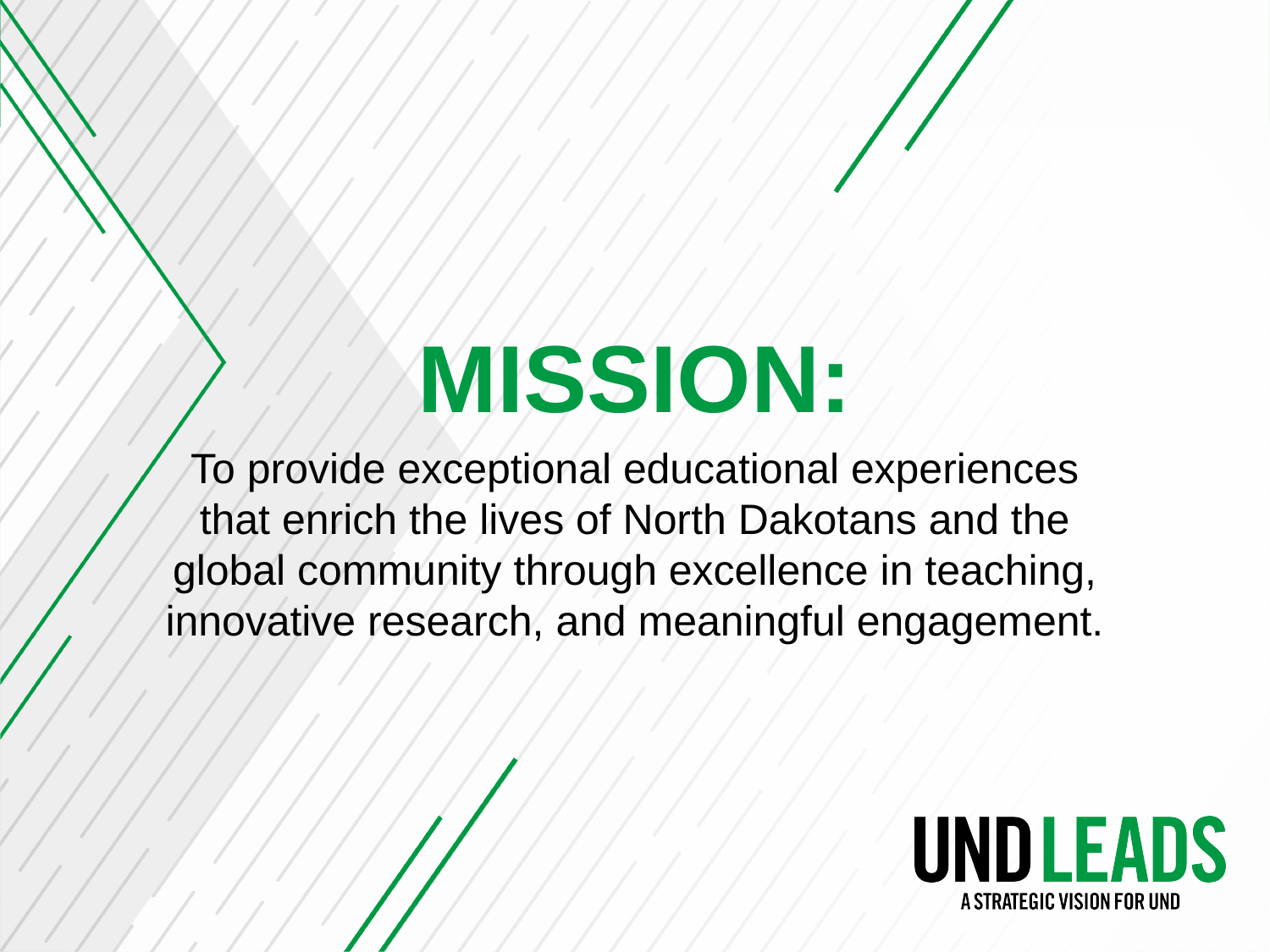

# MISSION:
To provide exceptional educational experiences that enrich the lives of North Dakotans and the global community through excellence in teaching, innovative research, and meaningful engagement.